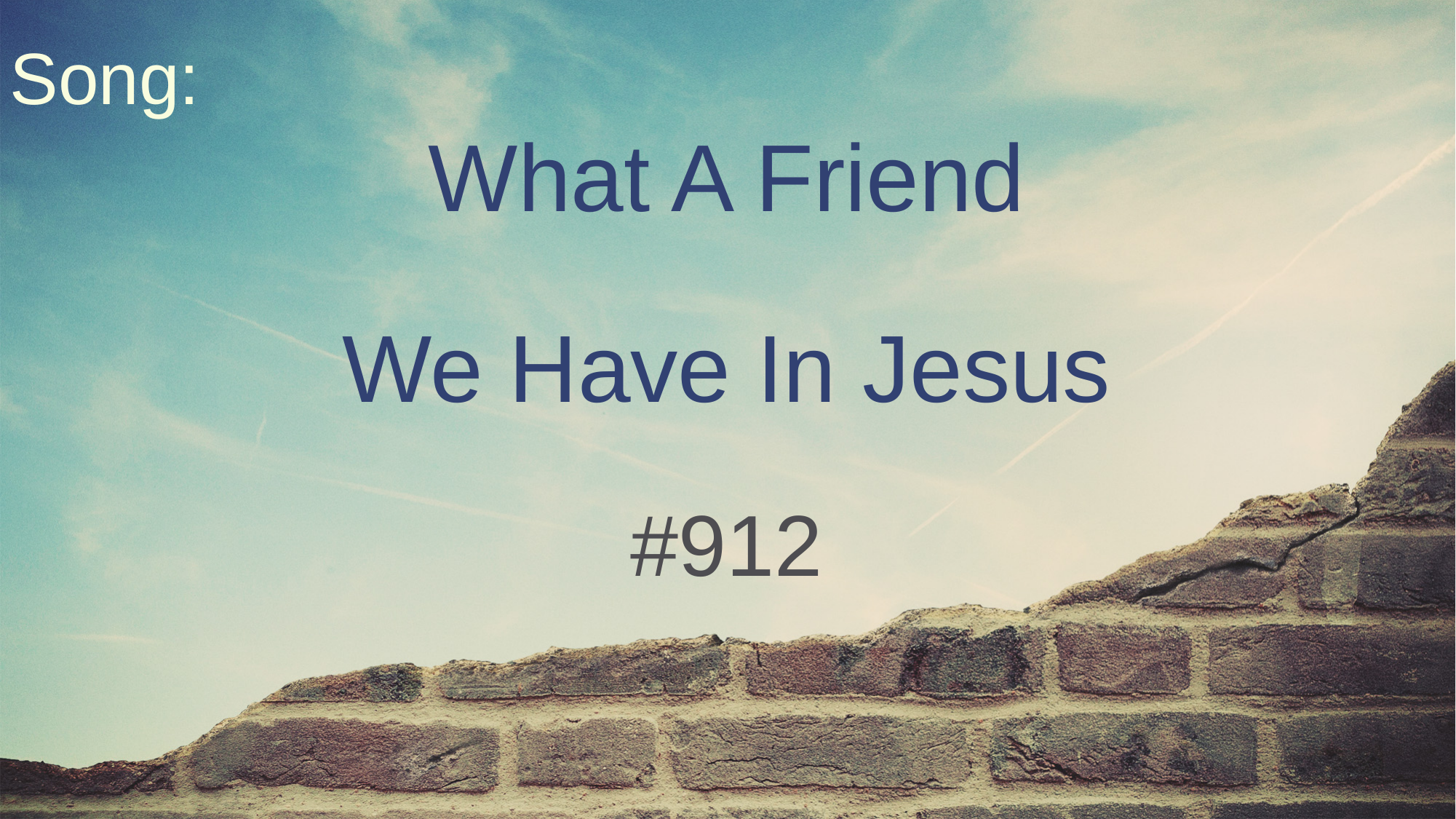

Song:
What A Friend
We Have In Jesus
#912